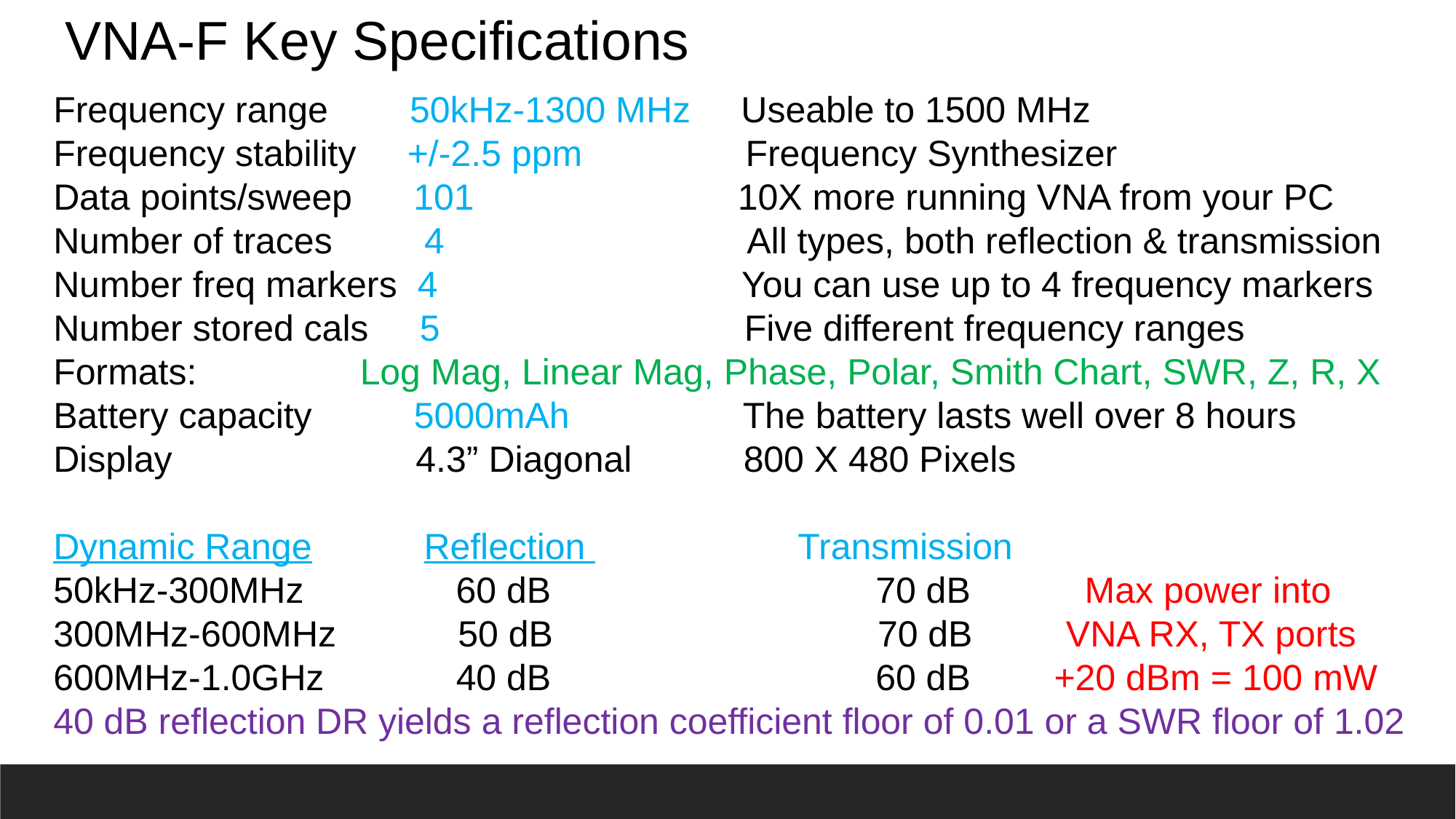

VNA-F Key Specifications
Frequency range        50kHz-1300 MHz     Useable to 1500 MHz
Frequency stability     +/-2.5 ppm                Frequency Synthesizer
Data points/sweep      101                          10X more running VNA from your PC
Number of traces         4                              All types, both reflection & transmission
Number freq markers  4                              You can use up to 4 frequency markers
Number stored cals     5                              Five different frequency ranges
Formats:                Log Mag, Linear Mag, Phase, Polar, Smith Chart, SWR, Z, R, X
Battery capacity          5000mAh                 The battery lasts well over 8 hours
Display                        4.3” Diagonal           800 X 480 Pixels

Dynamic Range           Reflection                     Transmission
50kHz-300MHz               60 dB                                70 dB           Max power into
300MHz-600MHz            50 dB                                70 dB         VNA RX, TX ports
600MHz-1.0GHz             40 dB                                60 dB        +20 dBm = 100 mW
40 dB reflection DR yields a reflection coefficient floor of 0.01 or a SWR floor of 1.02